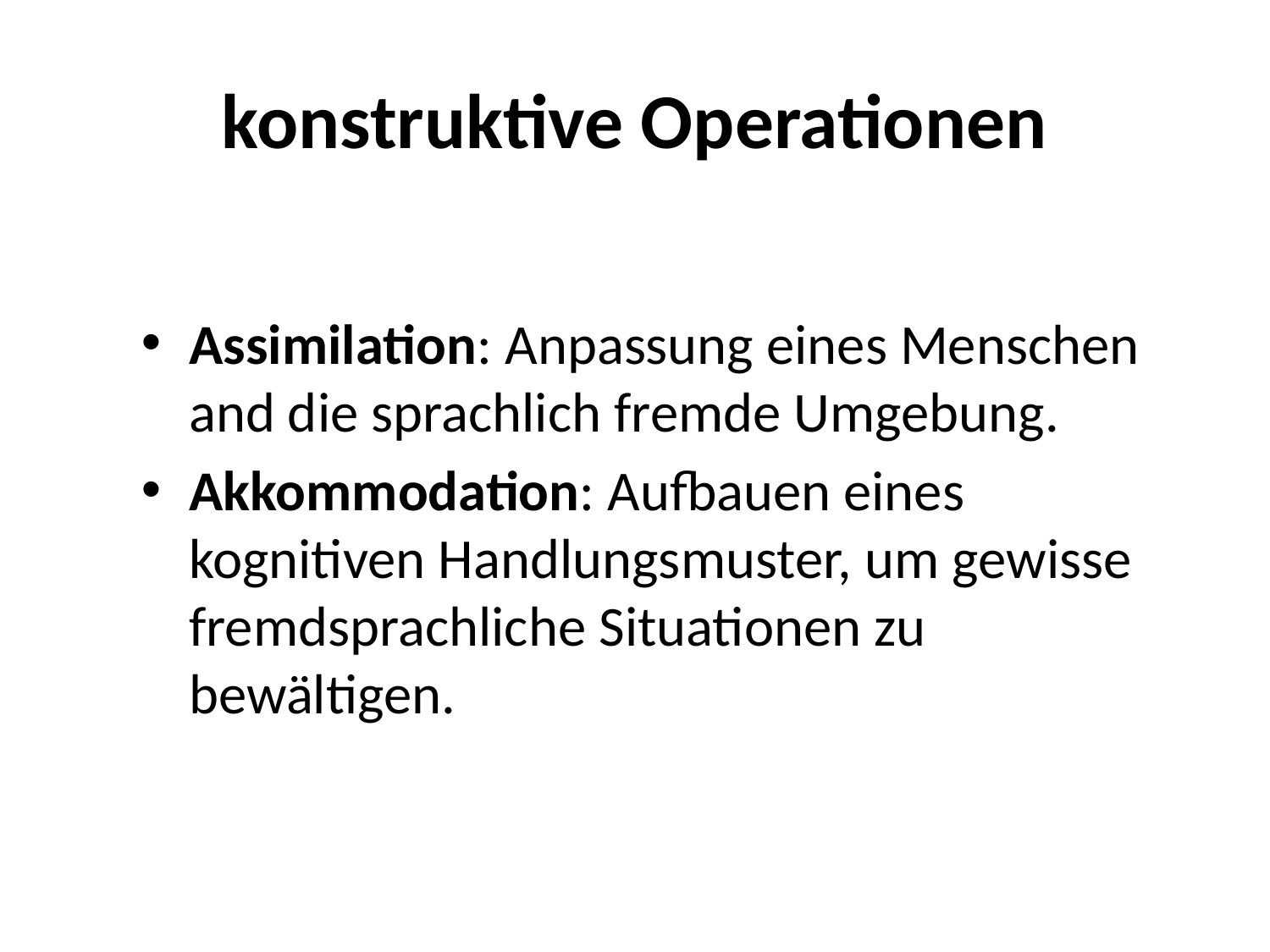

# konstruktive Operationen

Assimilation: Anpassung eines Menschen and die sprachlich fremde Umgebung.
Akkommodation: Aufbauen eines kognitiven Handlungsmuster, um gewisse fremdsprachliche Situationen zu bewältigen.